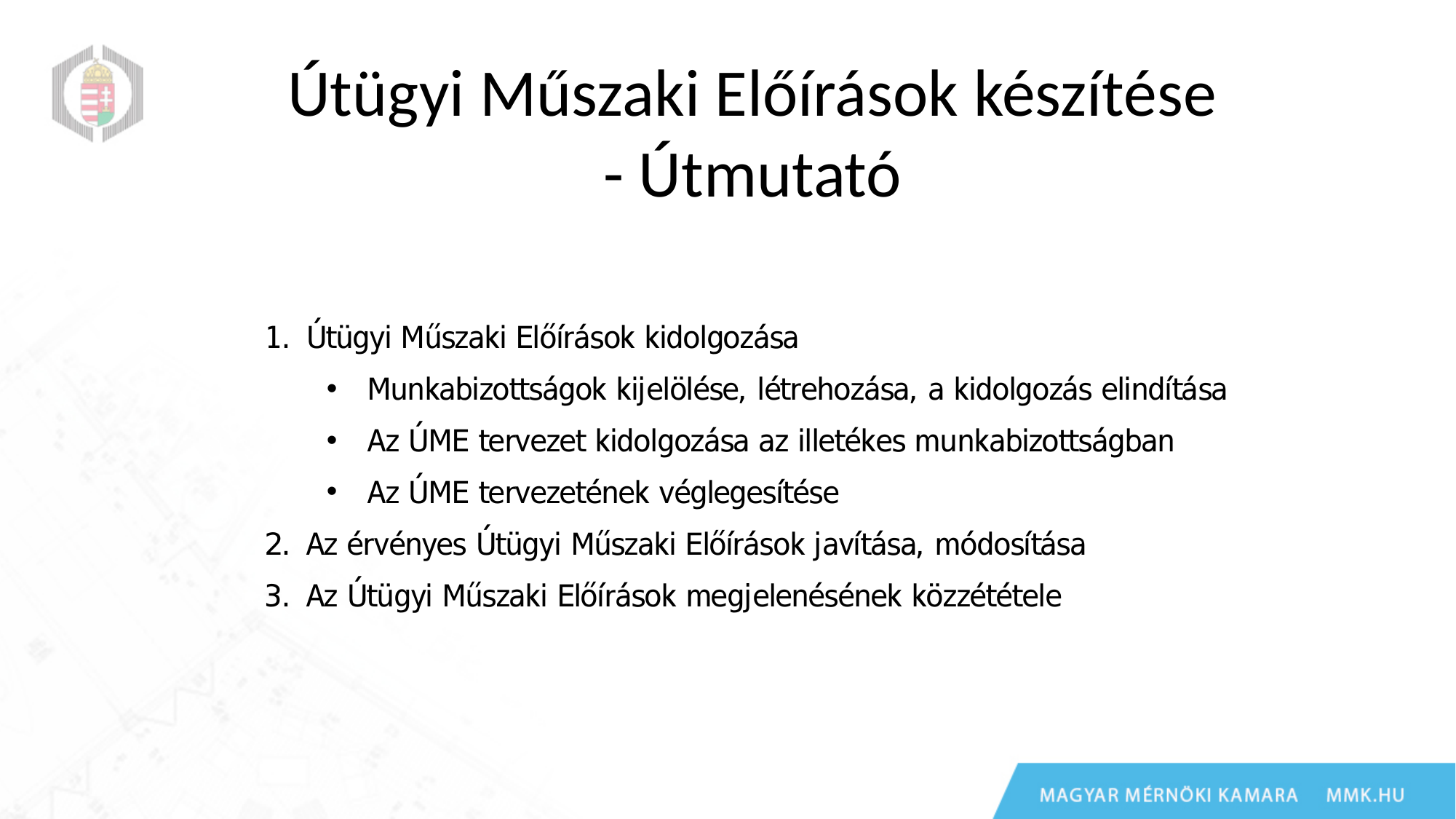

Útügyi Műszaki Előírások készítése - Útmutató

Útügyi Műszaki Előírások kidolgozása
Munkabizottságok kijelölése, létrehozása, a kidolgozás elindítása
Az ÚME tervezet kidolgozása az illetékes munkabizottságban
Az ÚME tervezetének véglegesítése
Az érvényes Útügyi Műszaki Előírások javítása, módosítása
Az Útügyi Műszaki Előírások megjelenésének közzététele